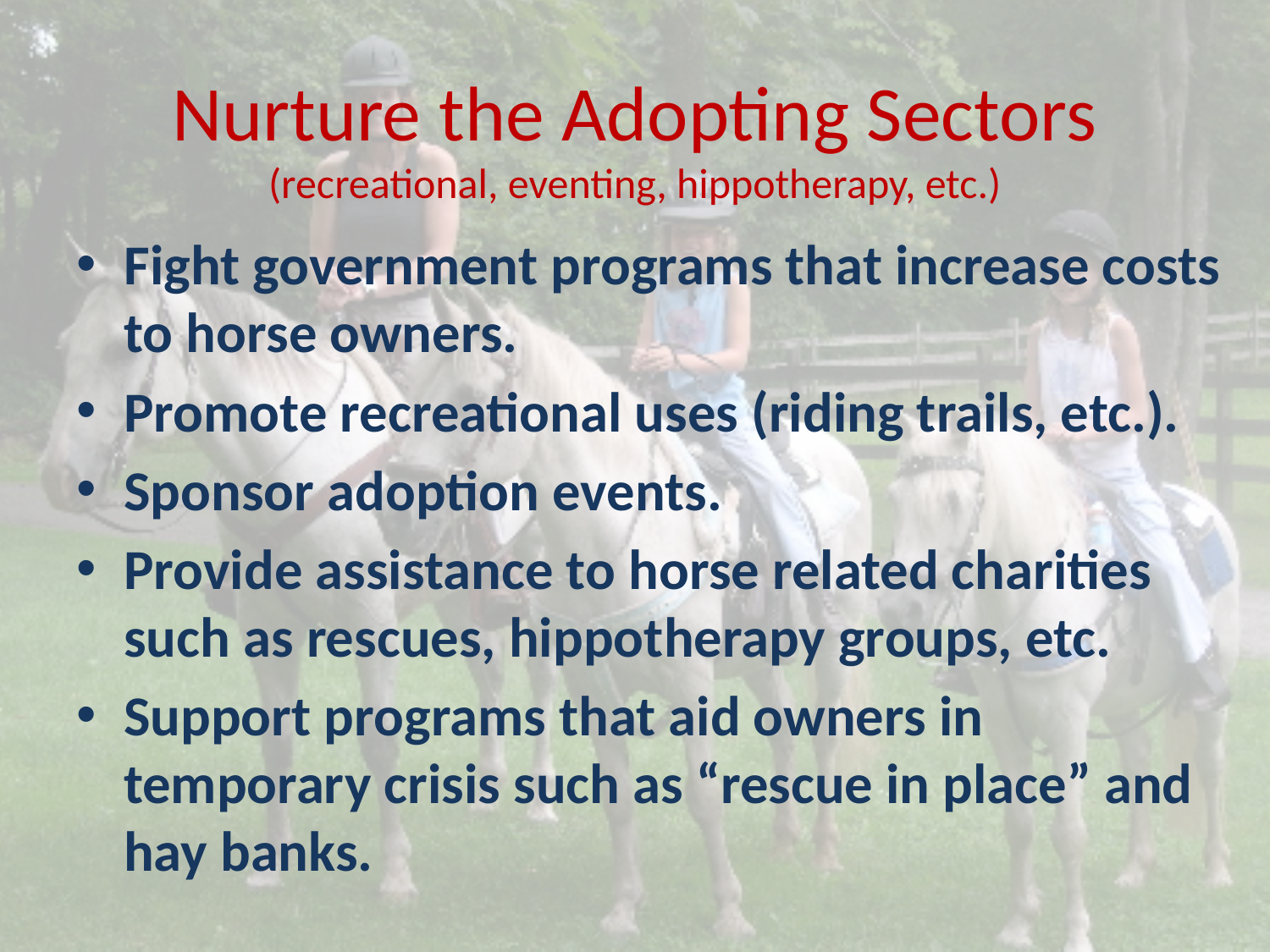

# Nurture the Adopting Sectors (recreational, eventing, hippotherapy, etc.)
Fight government programs that increase costs to horse owners.
Promote recreational uses (riding trails, etc.).
Sponsor adoption events.
Provide assistance to horse related charities such as rescues, hippotherapy groups, etc.
Support programs that aid owners in temporary crisis such as “rescue in place” and hay banks.